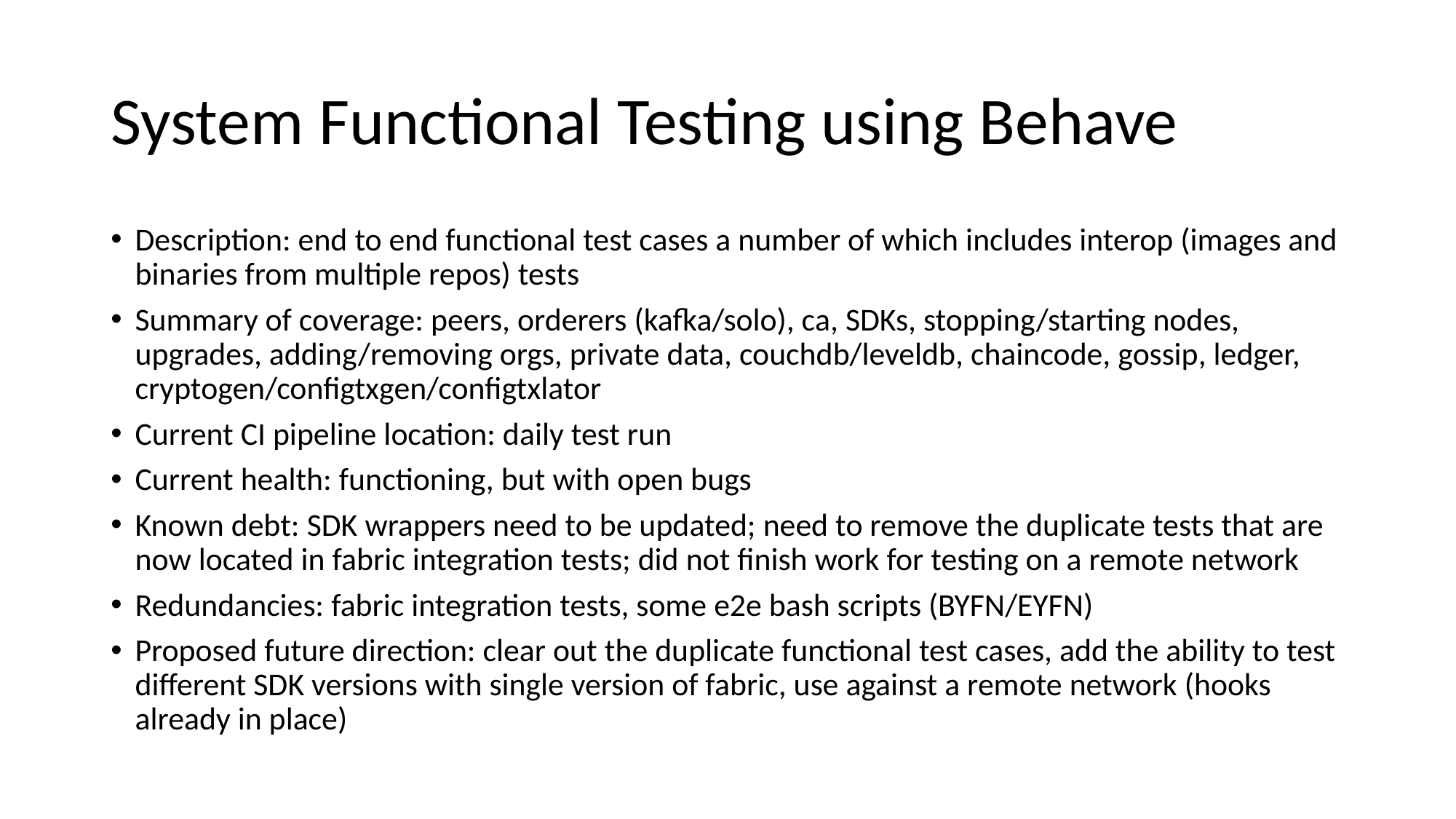

# System Functional Testing using Behave
Description: end to end functional test cases a number of which includes interop (images and binaries from multiple repos) tests
Summary of coverage: peers, orderers (kafka/solo), ca, SDKs, stopping/starting nodes, upgrades, adding/removing orgs, private data, couchdb/leveldb, chaincode, gossip, ledger, cryptogen/configtxgen/configtxlator
Current CI pipeline location: daily test run
Current health: functioning, but with open bugs
Known debt: SDK wrappers need to be updated; need to remove the duplicate tests that are now located in fabric integration tests; did not finish work for testing on a remote network
Redundancies: fabric integration tests, some e2e bash scripts (BYFN/EYFN)
Proposed future direction: clear out the duplicate functional test cases, add the ability to test different SDK versions with single version of fabric, use against a remote network (hooks already in place)